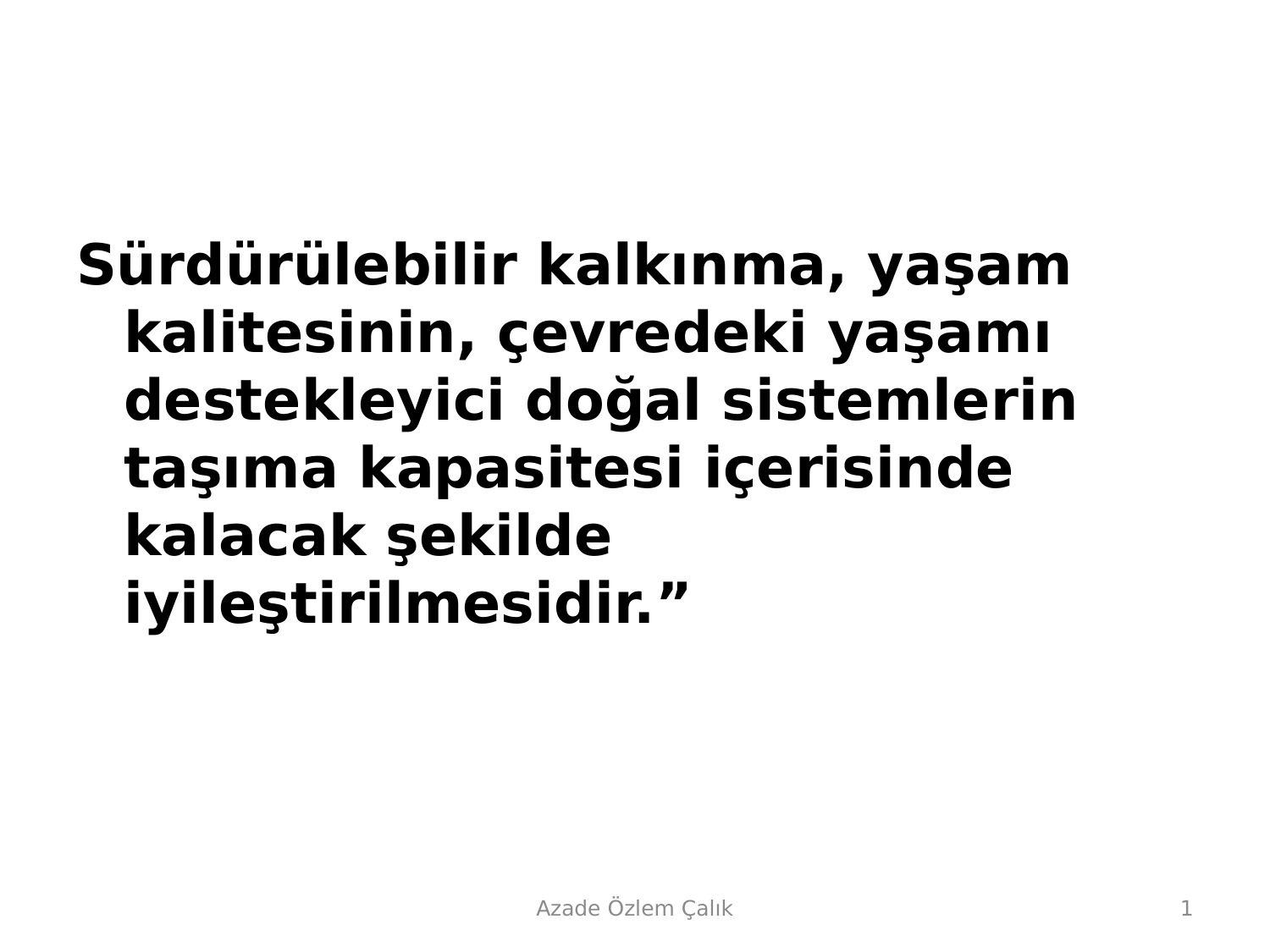

#
Sürdürülebilir kalkınma, yaşam kalitesinin, çevredeki yaşamı destekleyici doğal sistemlerin taşıma kapasitesi içerisinde kalacak şekilde iyileştirilmesidir.”

Azade Özlem Çalık
1